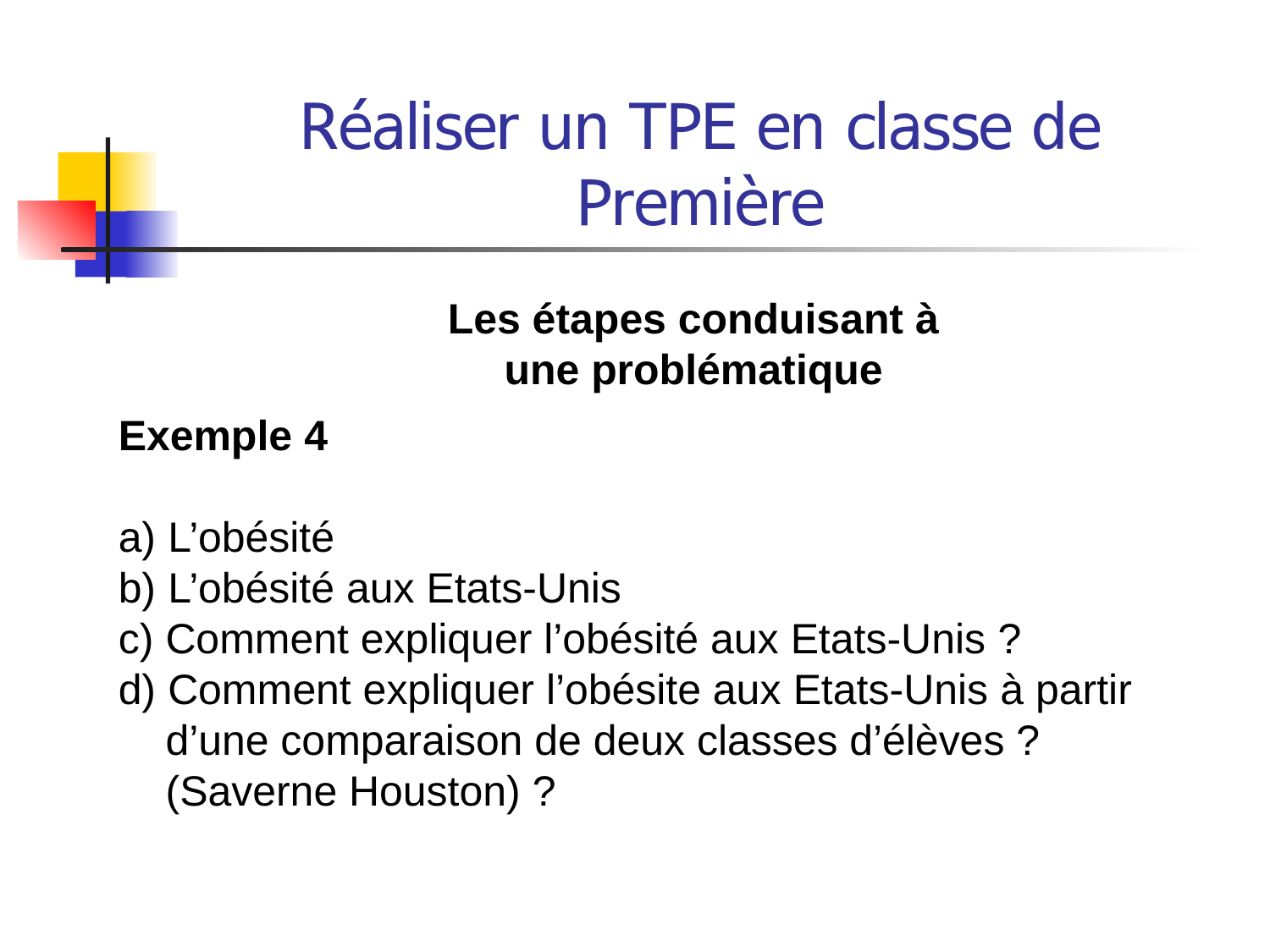

# Réaliser un TPE en classe de Première

Les étapes conduisant à une problématique

Exemple 4

a) L’obésité
b) L’obésité aux Etats-Unis
c) Comment expliquer l’obésité aux Etats-Unis ?
d) Comment expliquer l’obésite aux Etats-Unis à partir
    d’une comparaison de deux classes d’élèves ?
    (Saverne Houston) ?